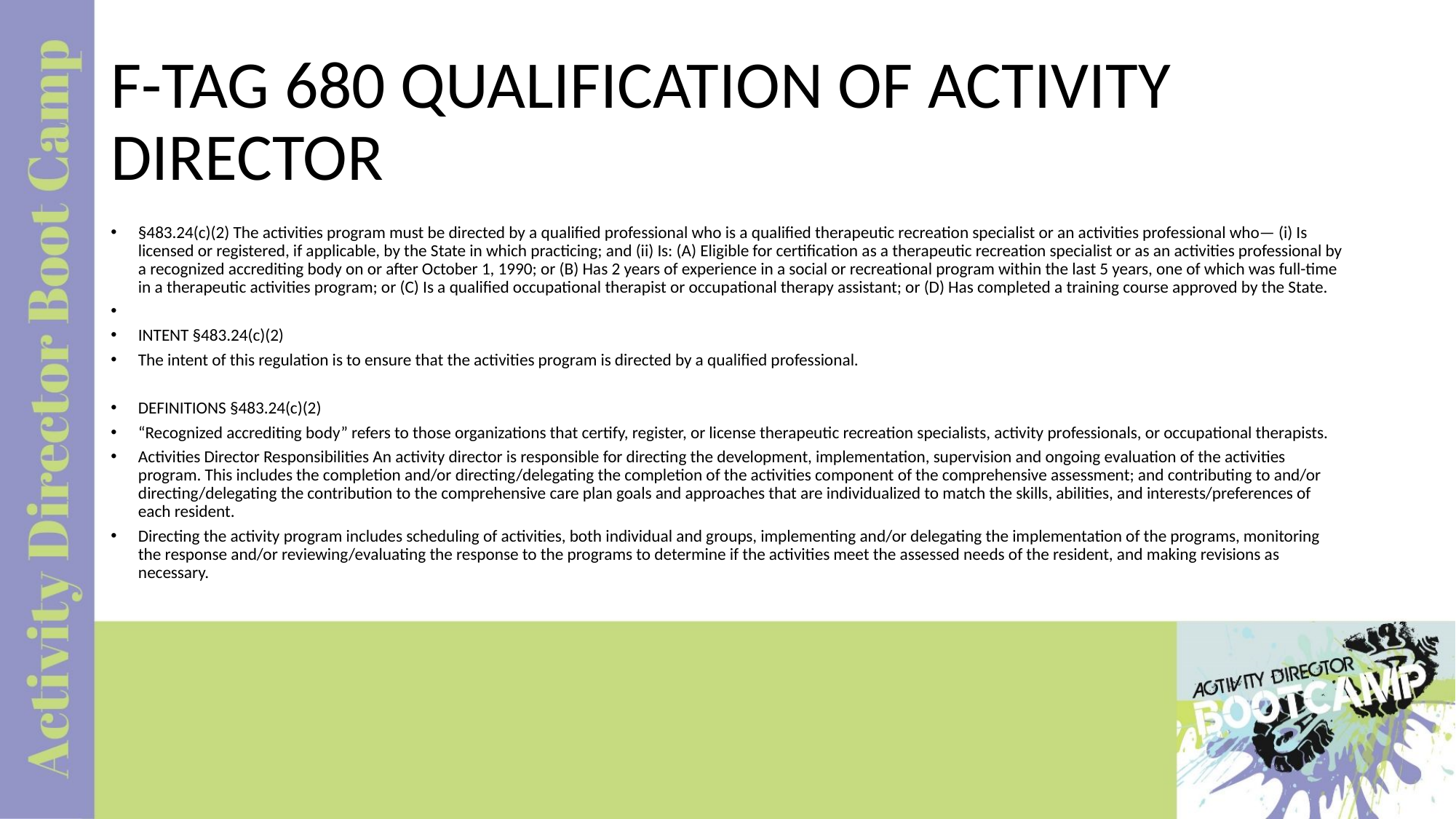

# F-TAG 680 QUALIFICATION OF ACTIVITY DIRECTOR
§483.24(c)(2) The activities program must be directed by a qualified professional who is a qualified therapeutic recreation specialist or an activities professional who— (i) Is licensed or registered, if applicable, by the State in which practicing; and (ii) Is: (A) Eligible for certification as a therapeutic recreation specialist or as an activities professional by a recognized accrediting body on or after October 1, 1990; or (B) Has 2 years of experience in a social or recreational program within the last 5 years, one of which was full-time in a therapeutic activities program; or (C) Is a qualified occupational therapist or occupational therapy assistant; or (D) Has completed a training course approved by the State.

INTENT §483.24(c)(2)
The intent of this regulation is to ensure that the activities program is directed by a qualified professional.

DEFINITIONS §483.24(c)(2)
“Recognized accrediting body” refers to those organizations that certify, register, or license therapeutic recreation specialists, activity professionals, or occupational therapists.
Activities Director Responsibilities An activity director is responsible for directing the development, implementation, supervision and ongoing evaluation of the activities program. This includes the completion and/or directing/delegating the completion of the activities component of the comprehensive assessment; and contributing to and/or directing/delegating the contribution to the comprehensive care plan goals and approaches that are individualized to match the skills, abilities, and interests/preferences of each resident.
Directing the activity program includes scheduling of activities, both individual and groups, implementing and/or delegating the implementation of the programs, monitoring the response and/or reviewing/evaluating the response to the programs to determine if the activities meet the assessed needs of the resident, and making revisions as necessary.